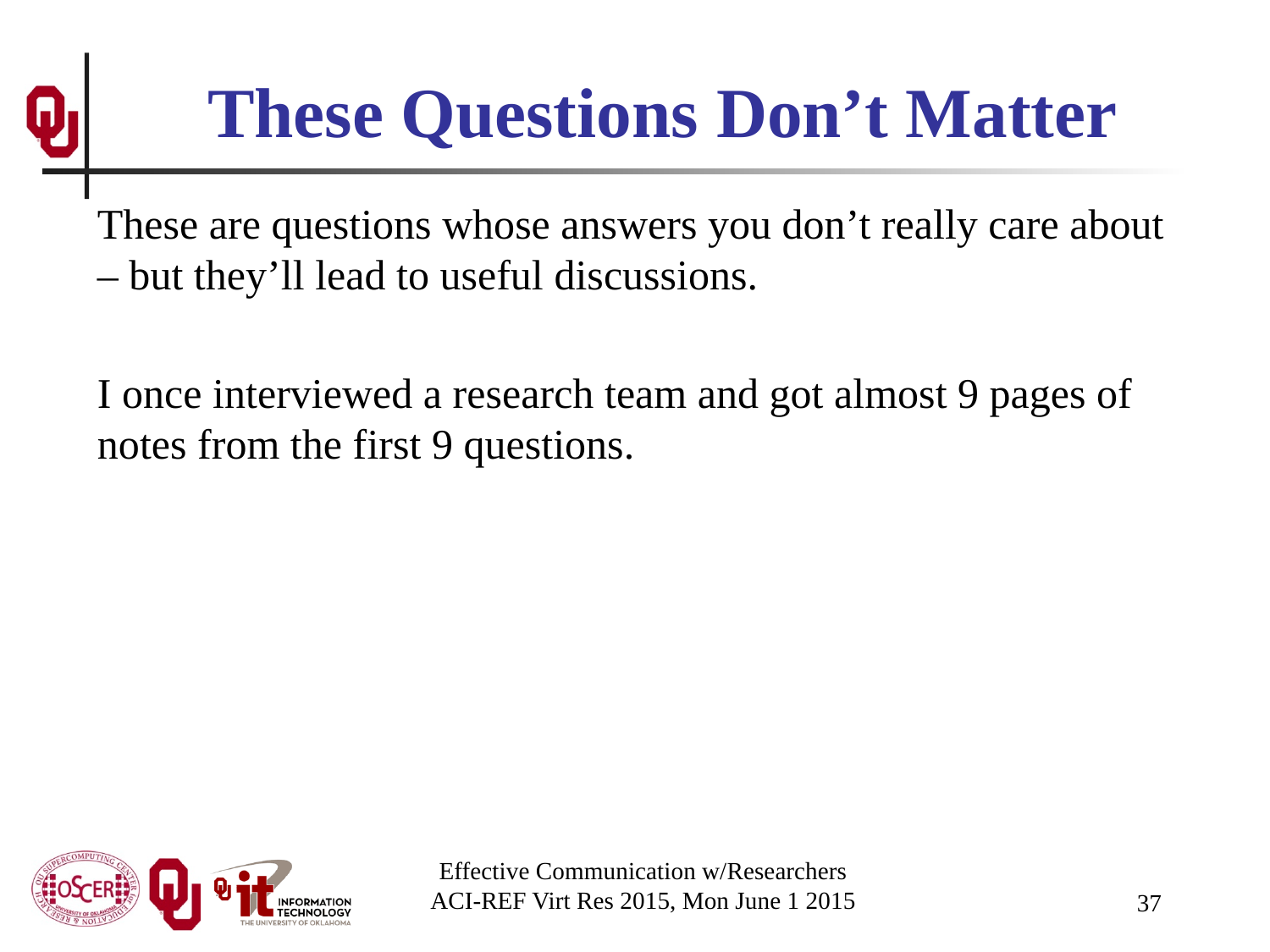

# These Questions Don’t Matter
These are questions whose answers you don’t really care about – but they’ll lead to useful discussions.

I once interviewed a research team and got almost 9 pages of notes from the first 9 questions.

Effective Communication w/Researchers
ACI-REF Virt Res 2015, Mon June 1 2015
37